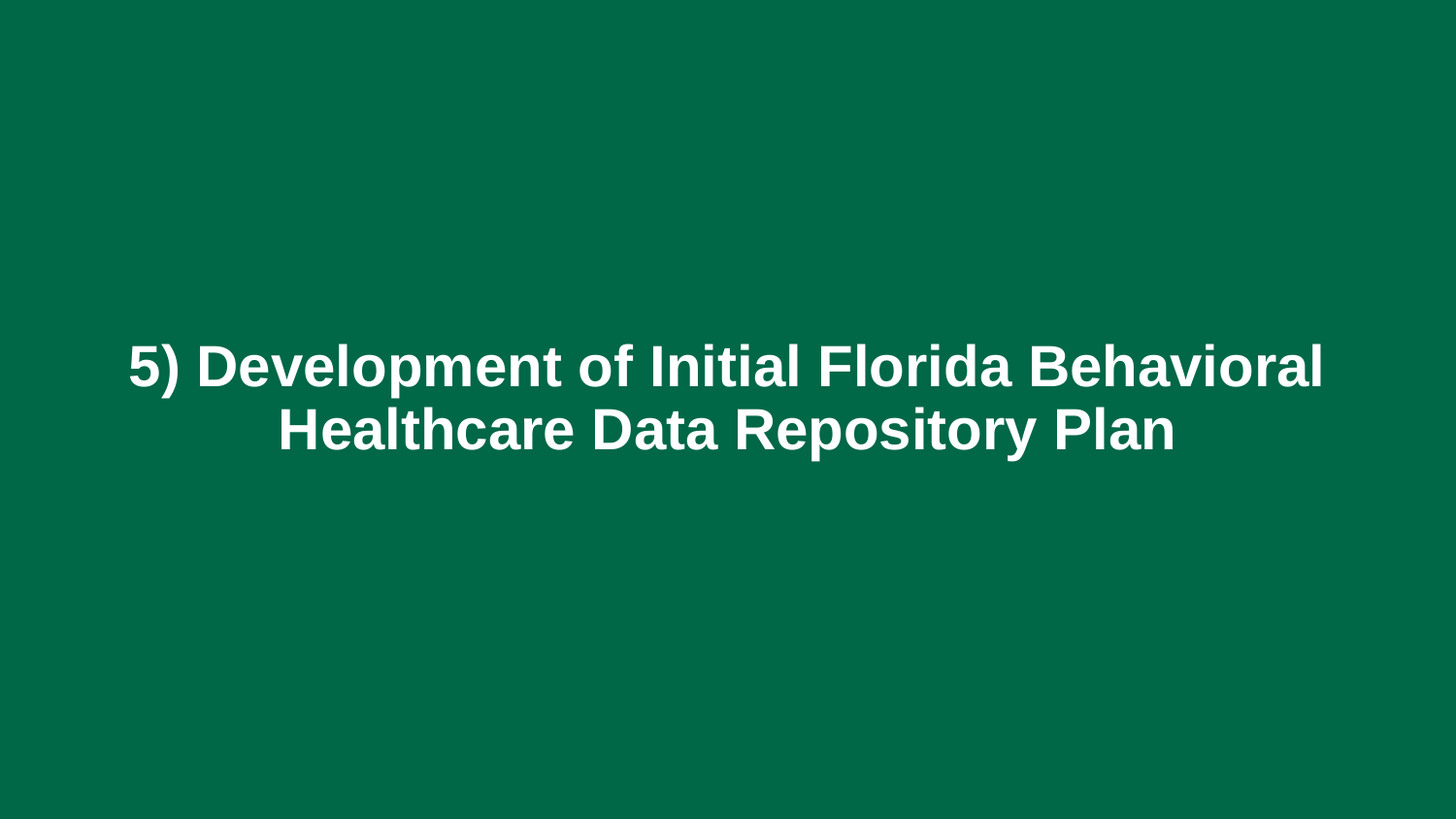

# 5) Development of Initial Florida Behavioral Healthcare Data Repository Plan